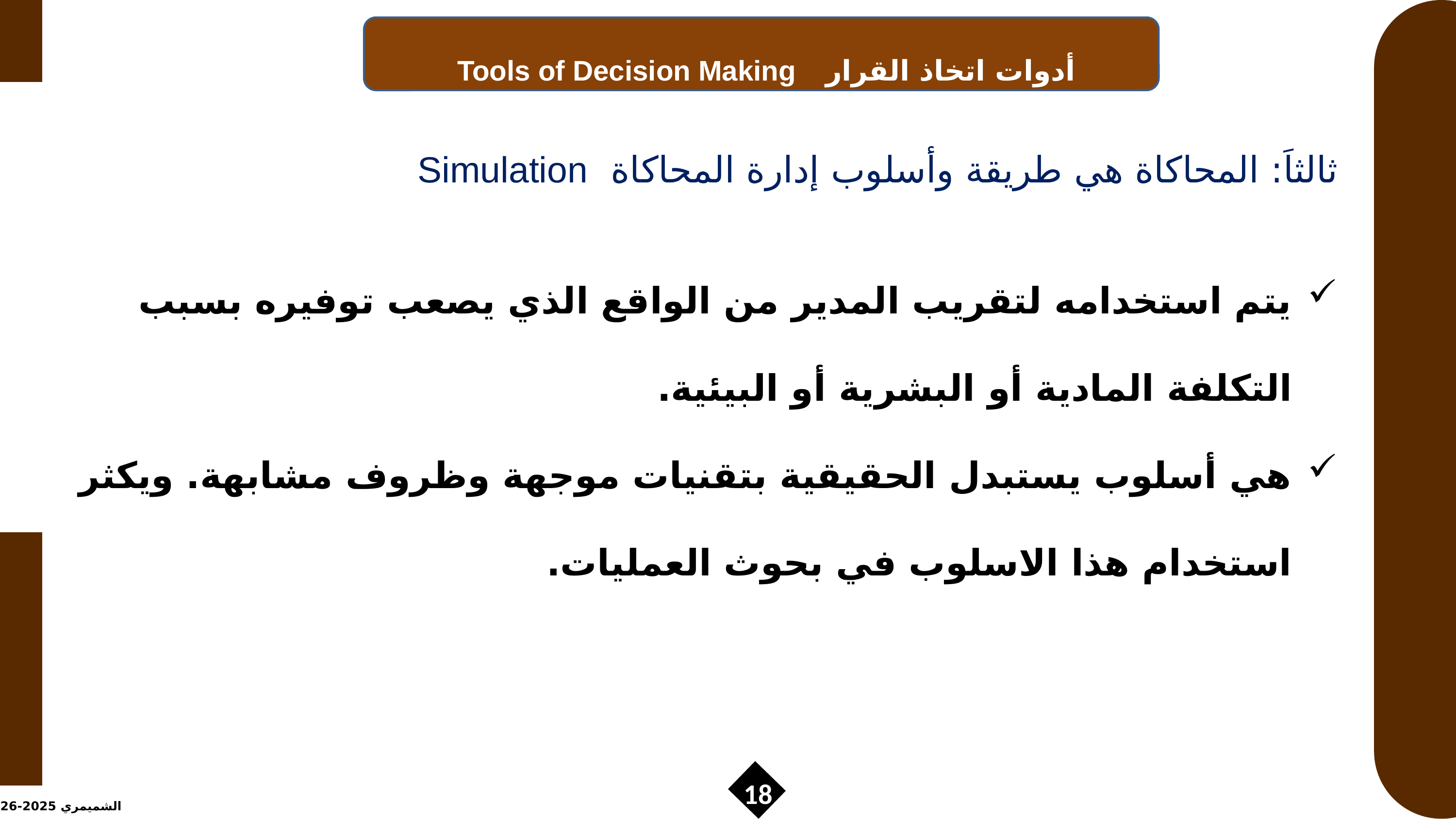

أدوات اتخاذ القرار   Tools of Decision Making

ثالثاَ: المحاكاة هي طريقة وأسلوب إدارة المحاكاة  Simulation

يتم استخدامه لتقريب المدير من الواقع الذي يصعب توفيره بسبب التكلفة المادية أو البشرية أو البيئية.
هي أسلوب يستبدل الحقيقية بتقنيات موجهة وظروف مشابهة. ويكثر استخدام هذا الاسلوب في بحوث العمليات.

18
الشميمري 2025-2026